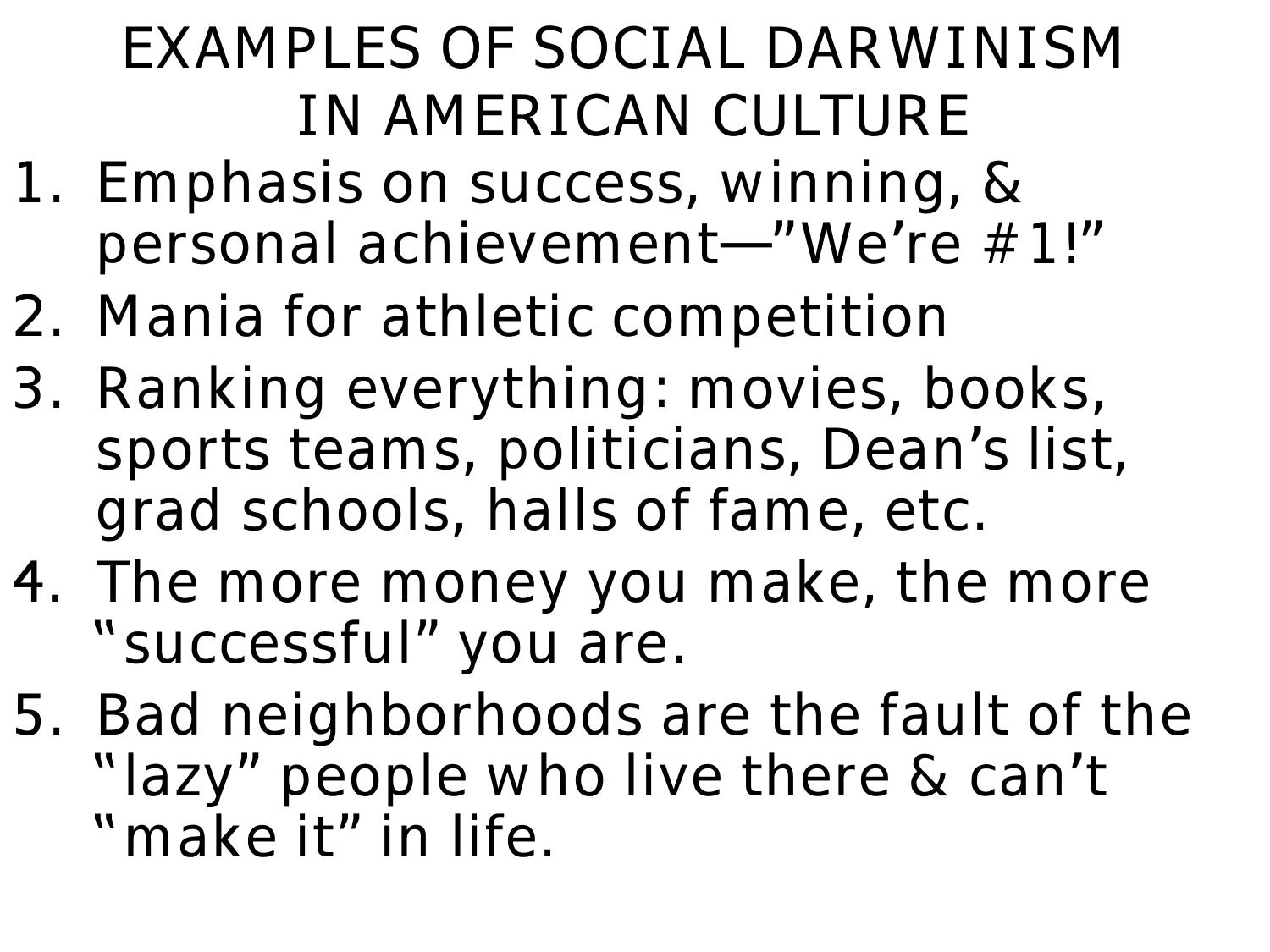

# EXAMPLES OF SOCIAL DARWINISM IN AMERICAN CULTURE
Emphasis on success, winning, & personal achievement—”We’re #1!”
Mania for athletic competition
Ranking everything: movies, books, sports teams, politicians, Dean’s list, grad schools, halls of fame, etc.
The more money you make, the more “successful” you are.
Bad neighborhoods are the fault of the “lazy” people who live there & can’t “make it” in life.